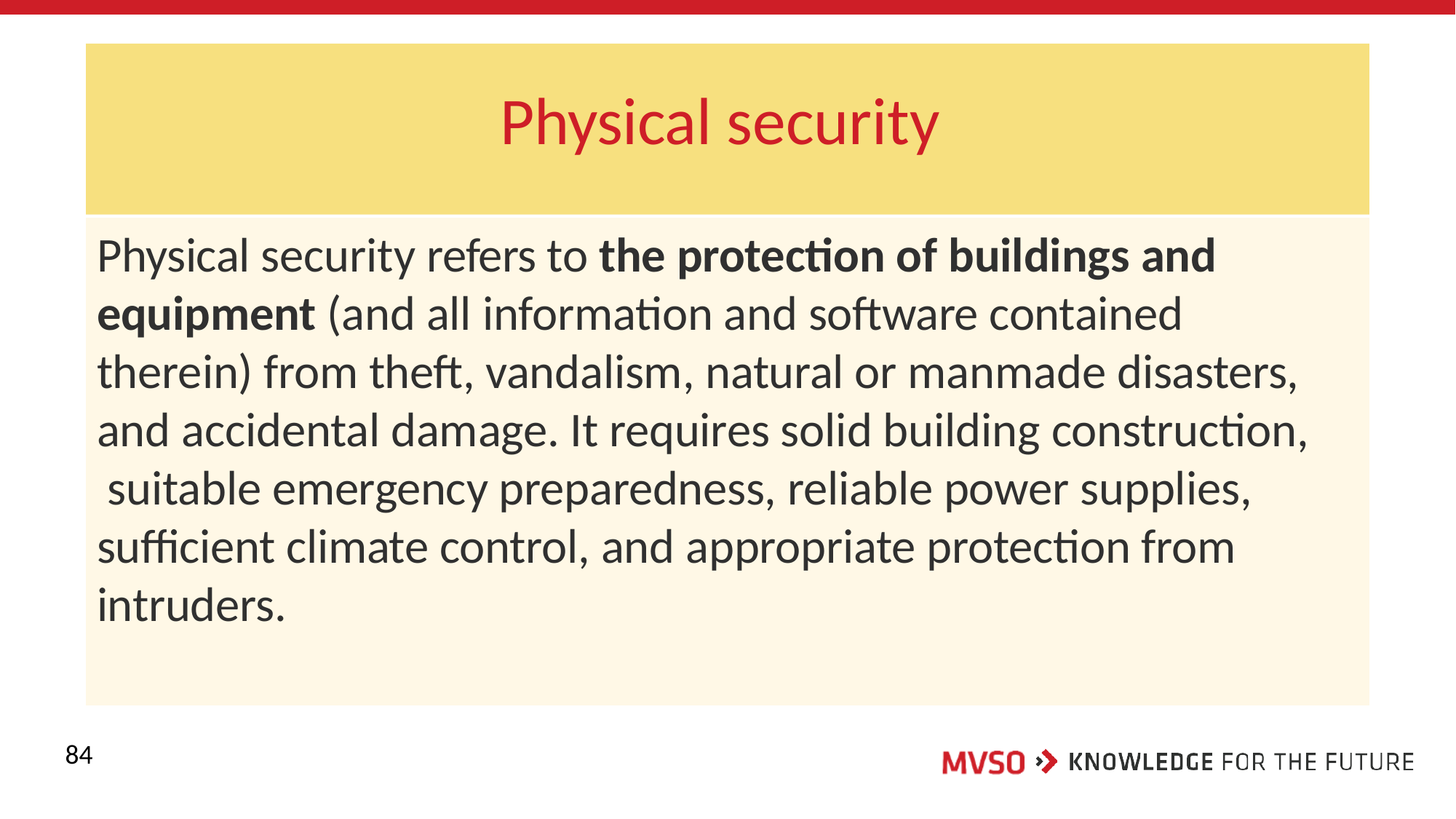

# Physical security

Physical security refers to the protection of buildings and  equipment (and all information and software contained  therein) from theft, vandalism, natural or manmade disasters,  and accidental damage. It requires solid building construction,  suitable emergency preparedness, reliable power supplies,  sufficient climate control, and appropriate protection from  intruders.

84